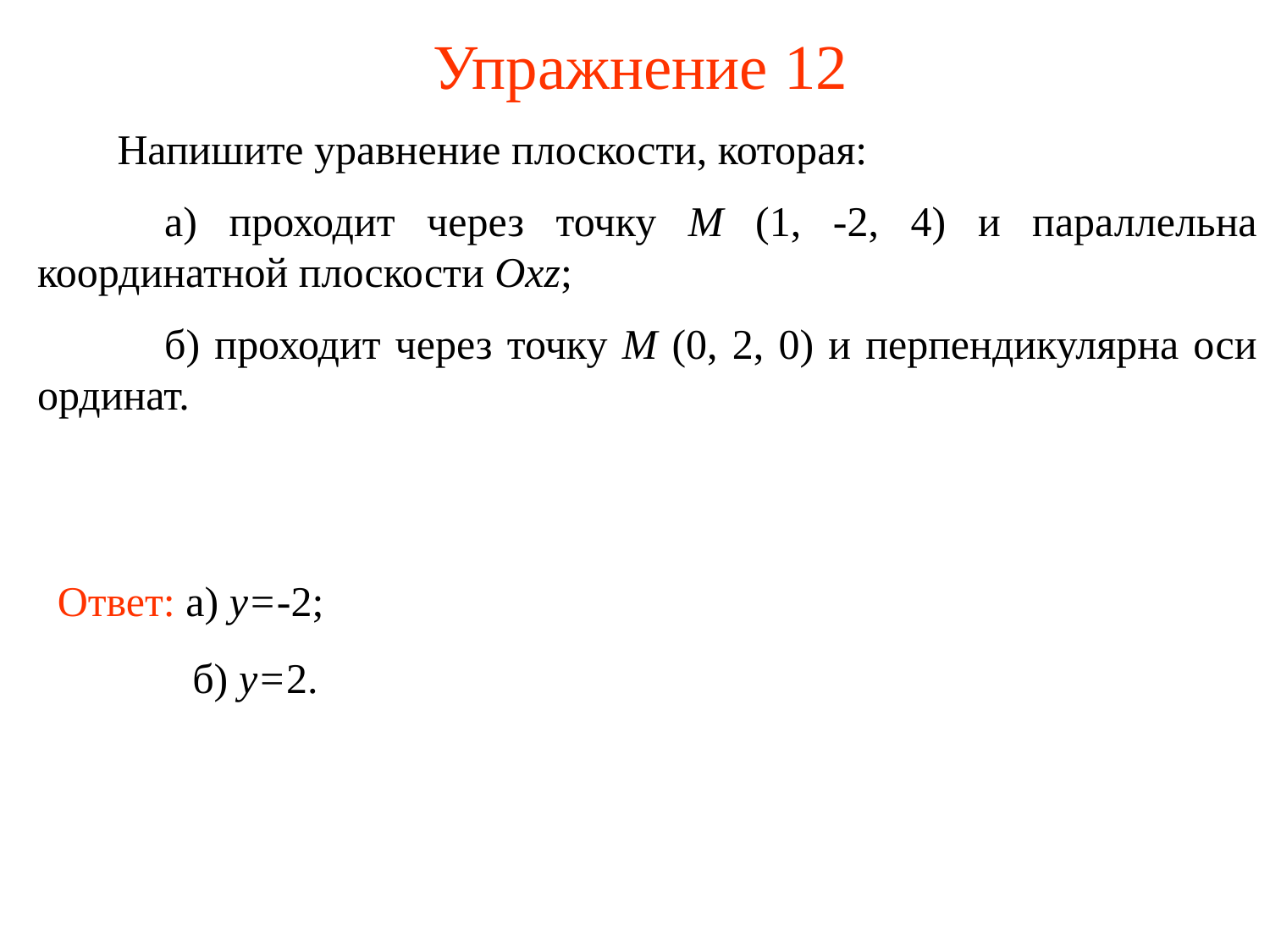

# Упражнение 12
         Напишите уравнение плоскости, которая:
	а) проходит через точку M (1, -2, 4) и параллельна координатной плоскости Oxz;
	б) проходит через точку M (0, 2, 0) и перпендикулярна оси ординат.

Ответ: а) y=-2;
 б) y=2.